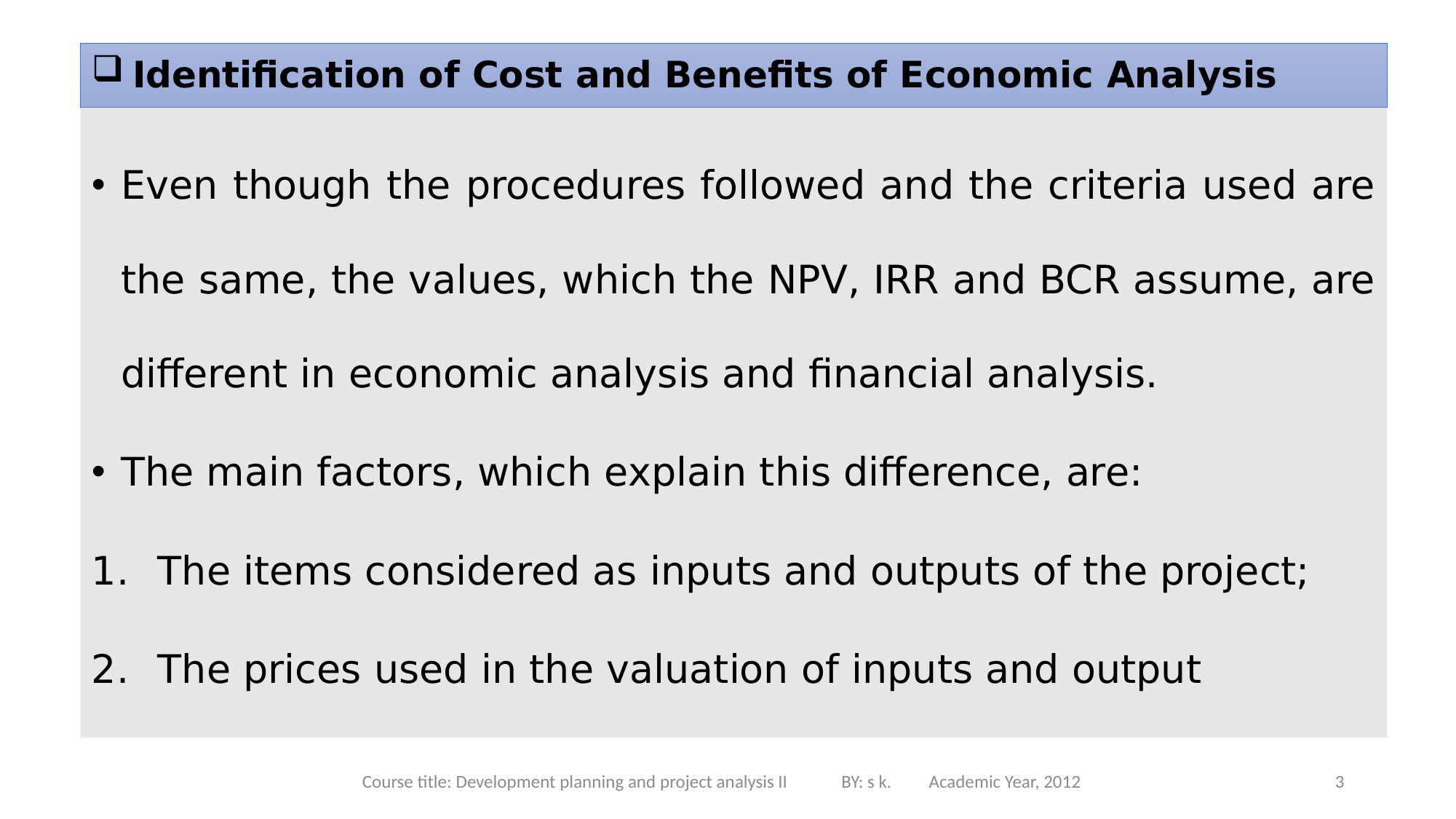

# Identification of Cost and Benefits of Economic Analysis
Even though the procedures followed and the criteria used are the same, the values, which the NPV, IRR and BCR assume, are different in economic analysis and financial analysis.
The main factors, which explain this difference, are:
The items considered as inputs and outputs of the project;
The prices used in the valuation of inputs and output

Course title: Development planning and project analysis II             BY: s k.         Academic Year, 2012
3